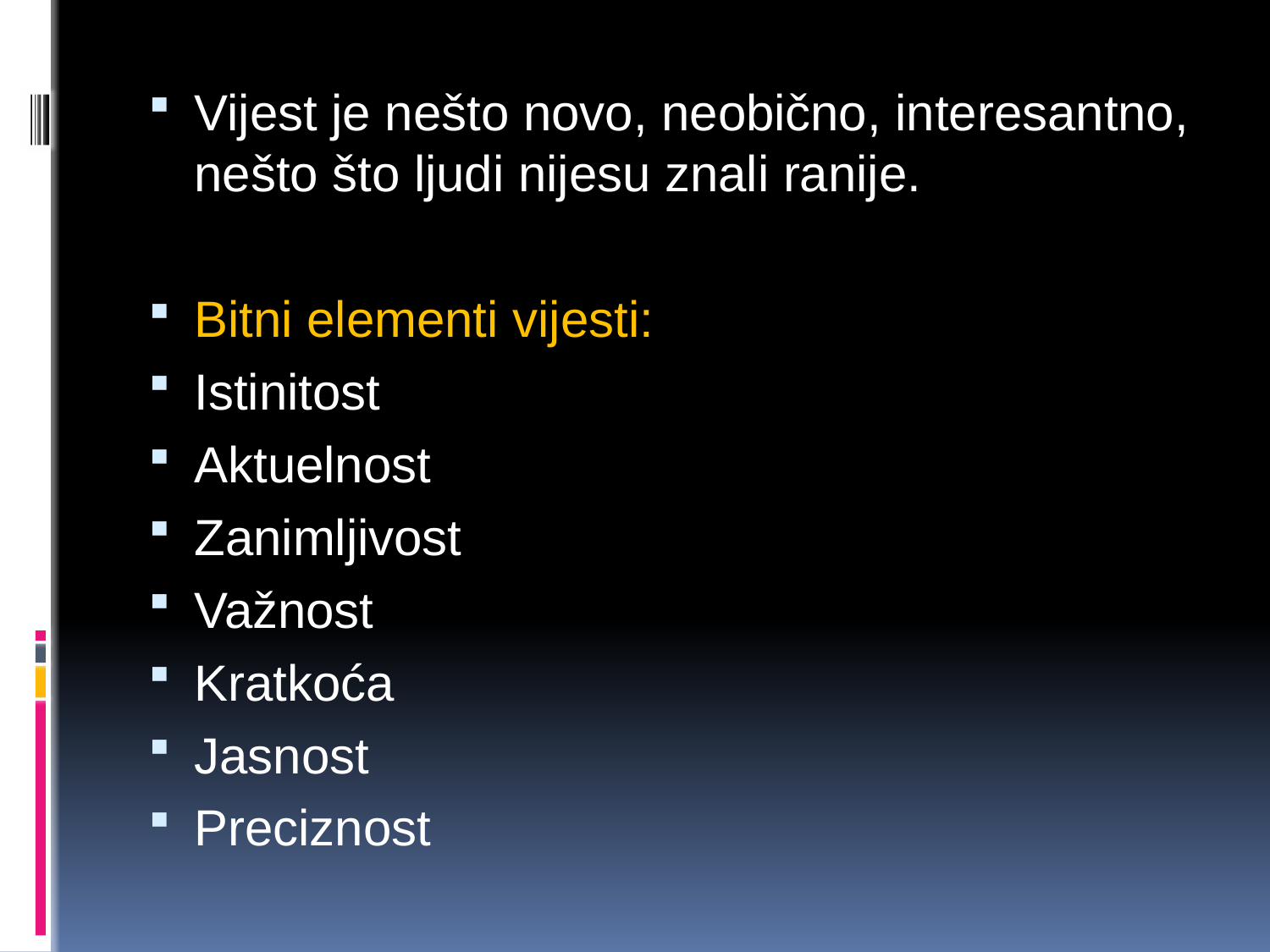

Vijest je nešto novo, neobično, interesantno, nešto što ljudi nijesu znali ranije.

Bitni elementi vijesti:
Istinitost
Aktuelnost
Zanimljivost
Važnost
Kratkoća
Jasnost
Preciznost